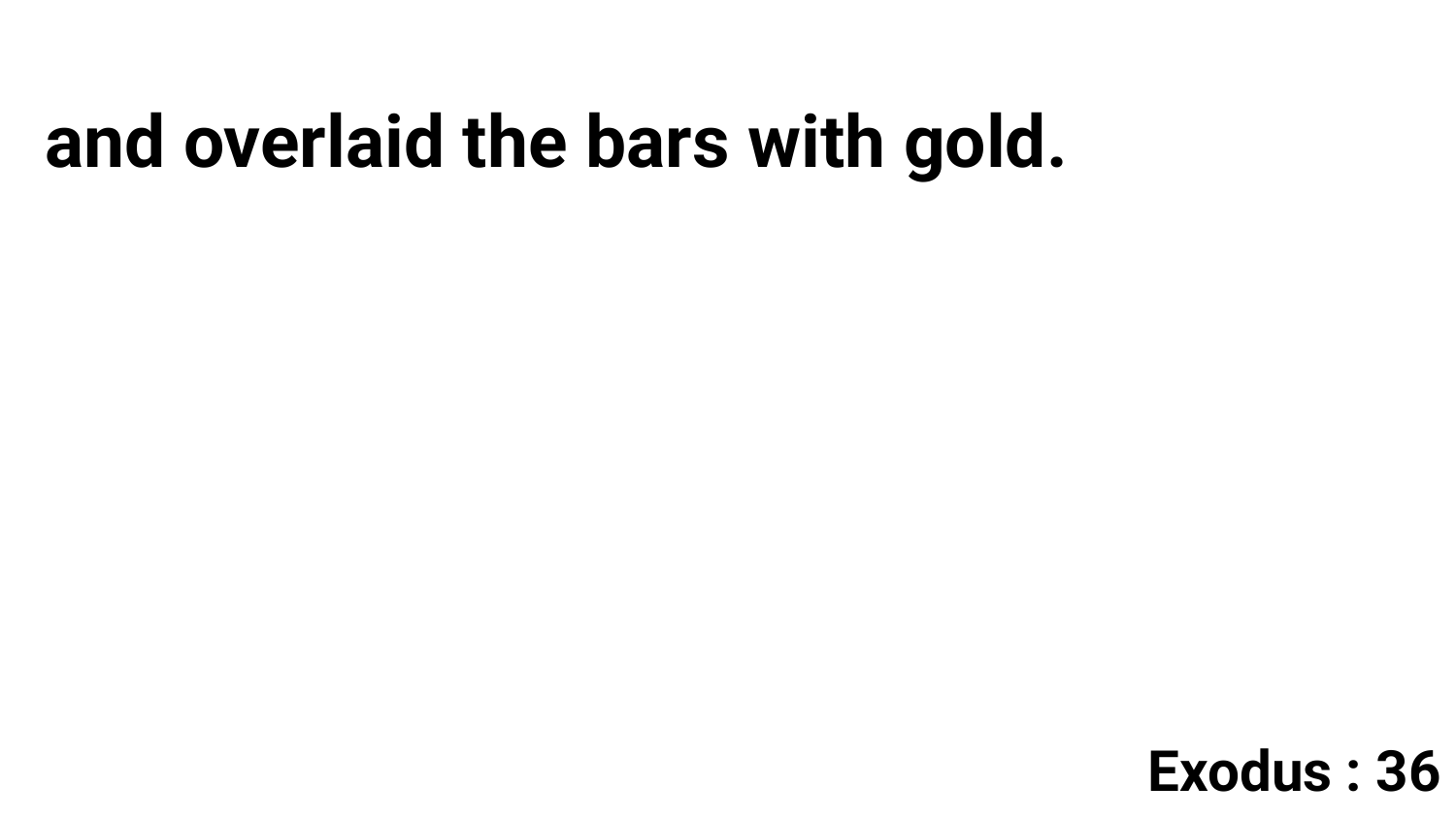

and overlaid the bars with gold.
Exodus : 36